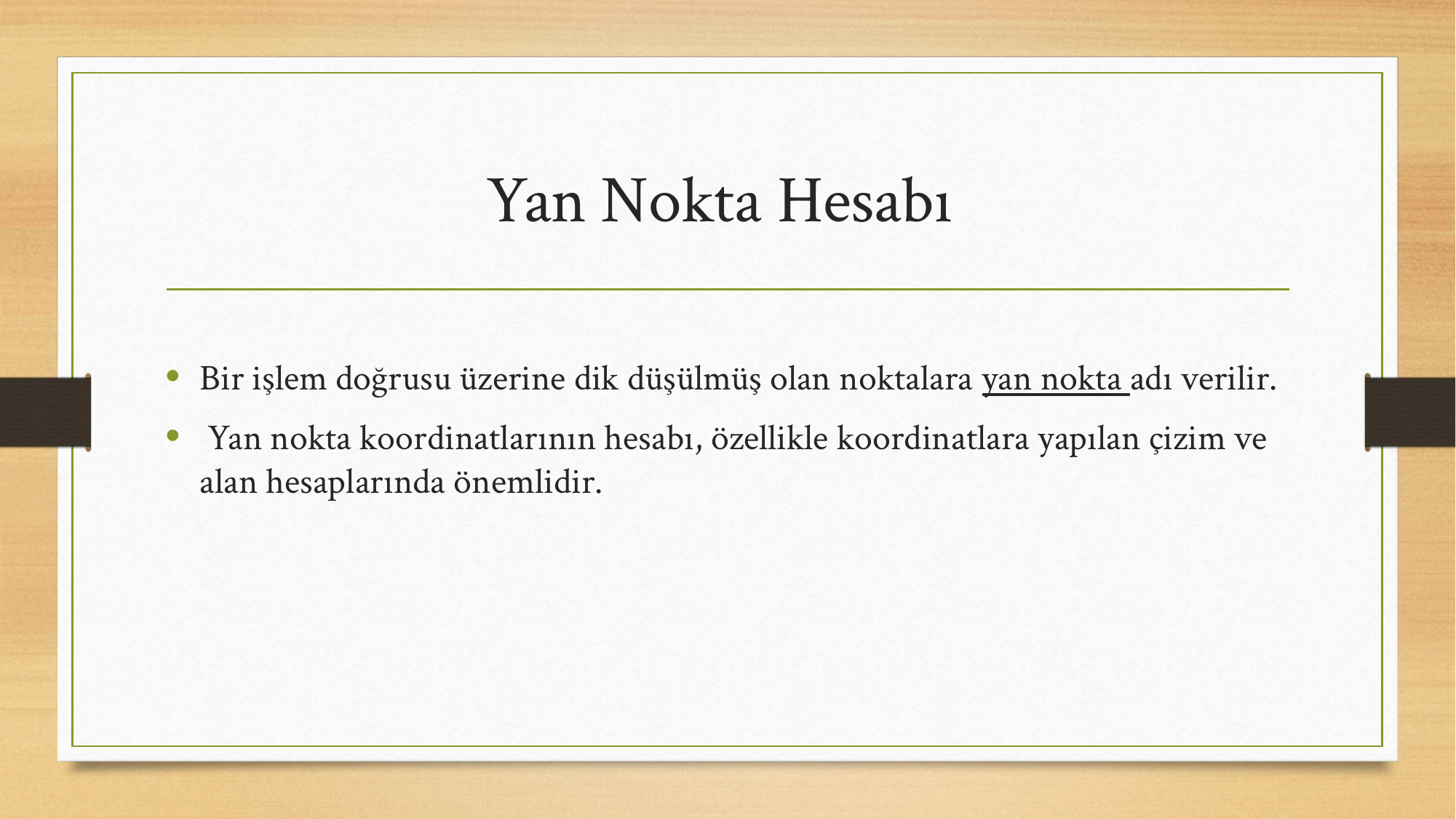

# Yan Nokta Hesabı
Bir işlem doğrusu üzerine dik düşülmüş olan noktalara yan nokta adı verilir.
 Yan nokta koordinatlarının hesabı, özellikle koordinatlara yapılan çizim ve alan hesaplarında önemlidir.